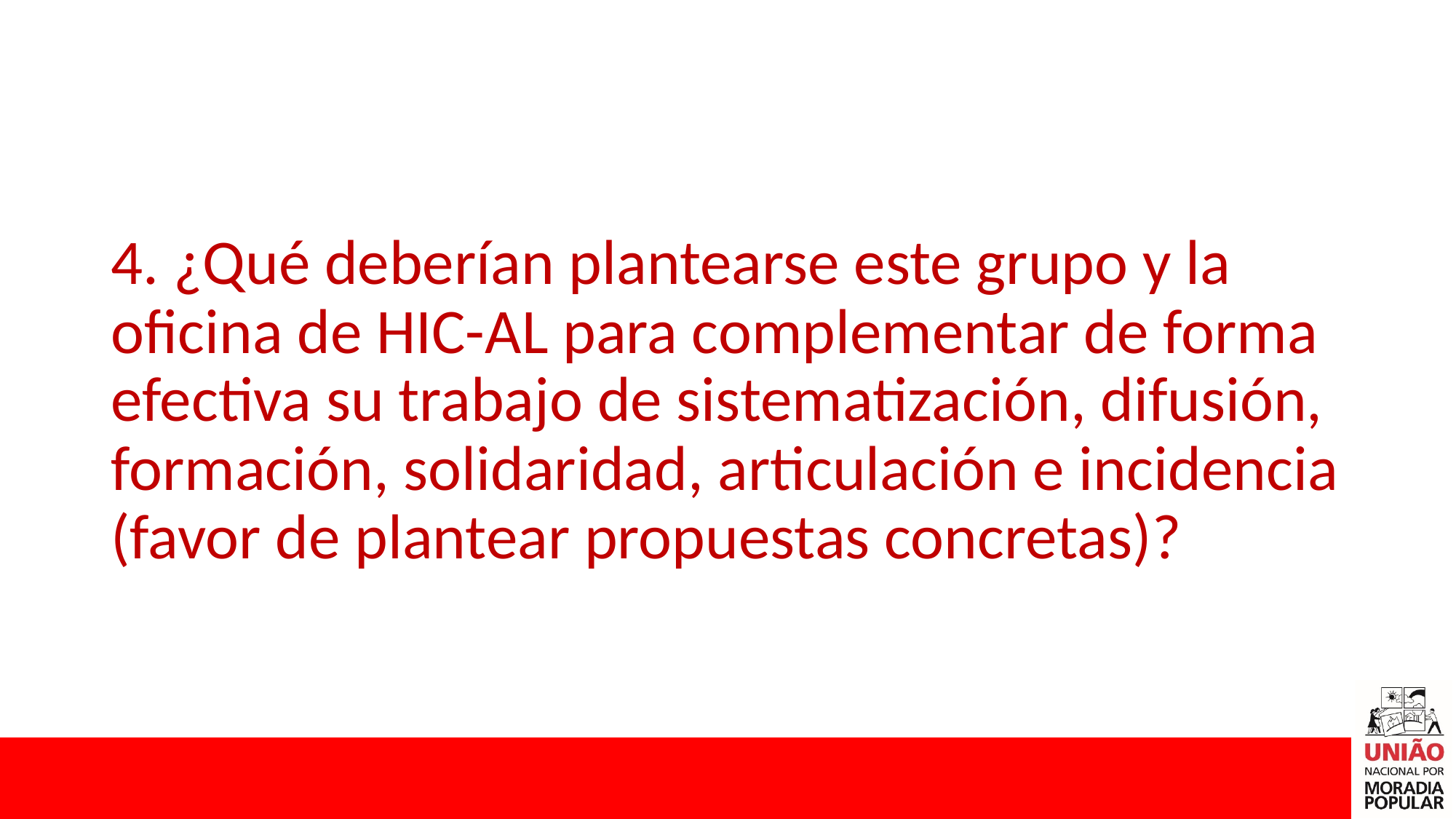

# 4. ¿Qué deberían plantearse este grupo y la oficina de HIC-AL para complementar de forma efectiva su trabajo de sistematización, difusión, formación, solidaridad, articulación e incidencia (favor de plantear propuestas concretas)?